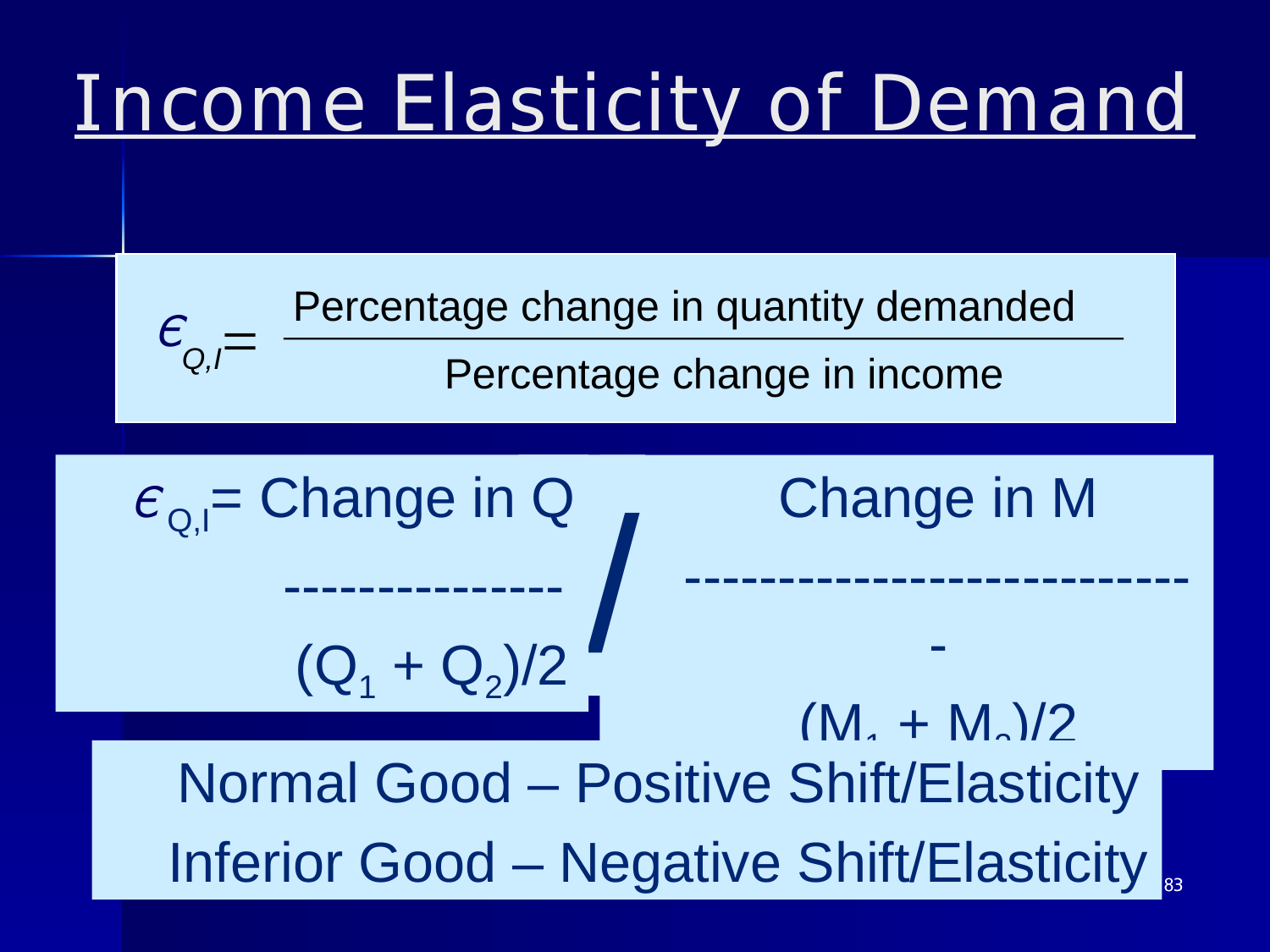

# Income Elasticity of Demand

Percentage change in quantity demanded
Є
=
Q,I

Percentage change in income
Є Q,I= Change in Q
         ---------------
          (Q1 + Q2)/2
/
Change in M
----------------------------
(M1 + M2)/2
Normal Good – Positive Shift/Elasticity
Inferior Good – Negative Shift/Elasticity
83